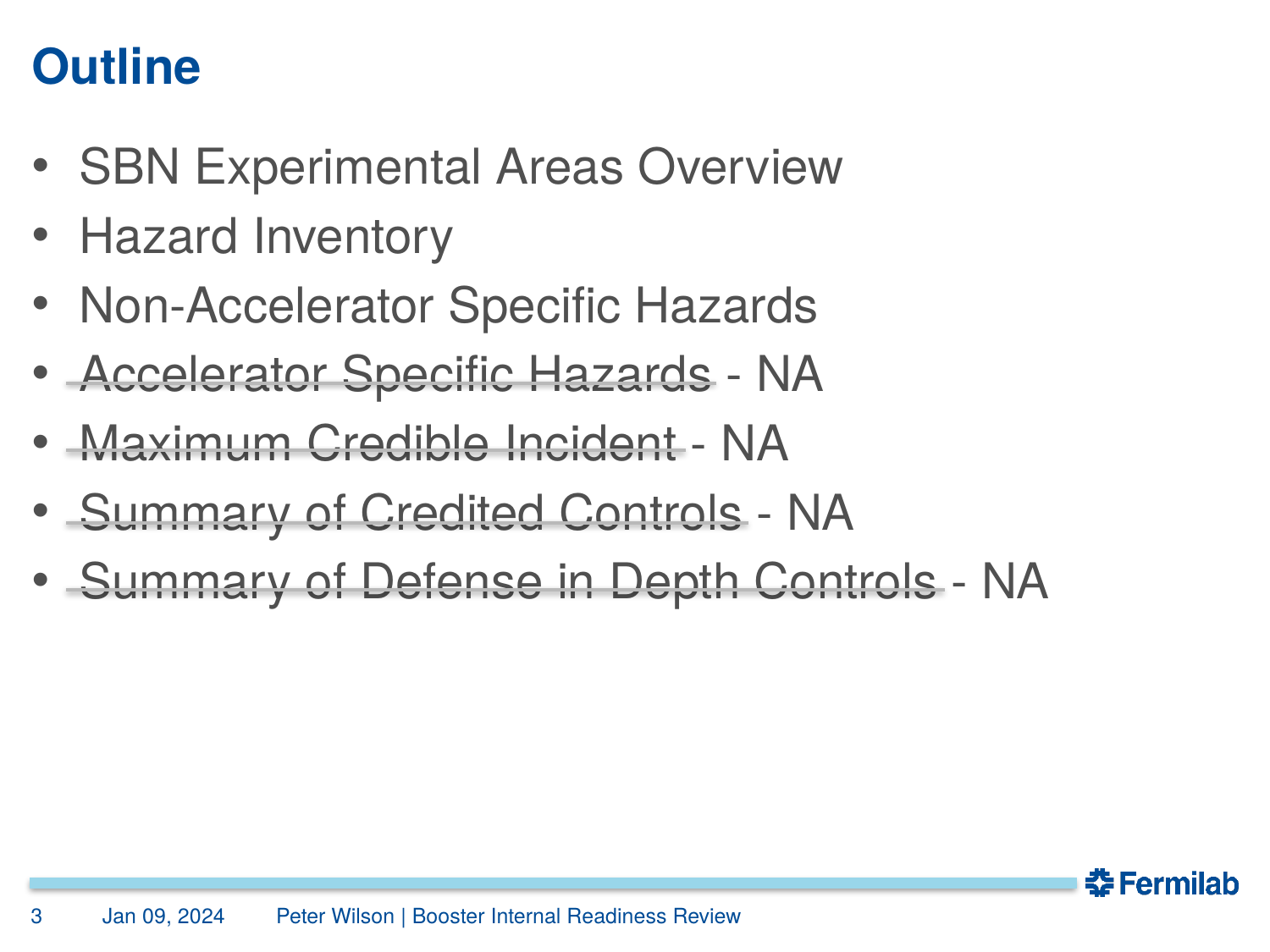

# Outline
SBN Experimental Areas Overview
Hazard Inventory
Non-Accelerator Specific Hazards
Accelerator Specific Hazards - NA
Maximum Credible Incident - NA
Summary of Credited Controls - NA
Summary of Defense in Depth Controls - NA

3
Jan 09, 2024
Peter Wilson | Booster Internal Readiness Review